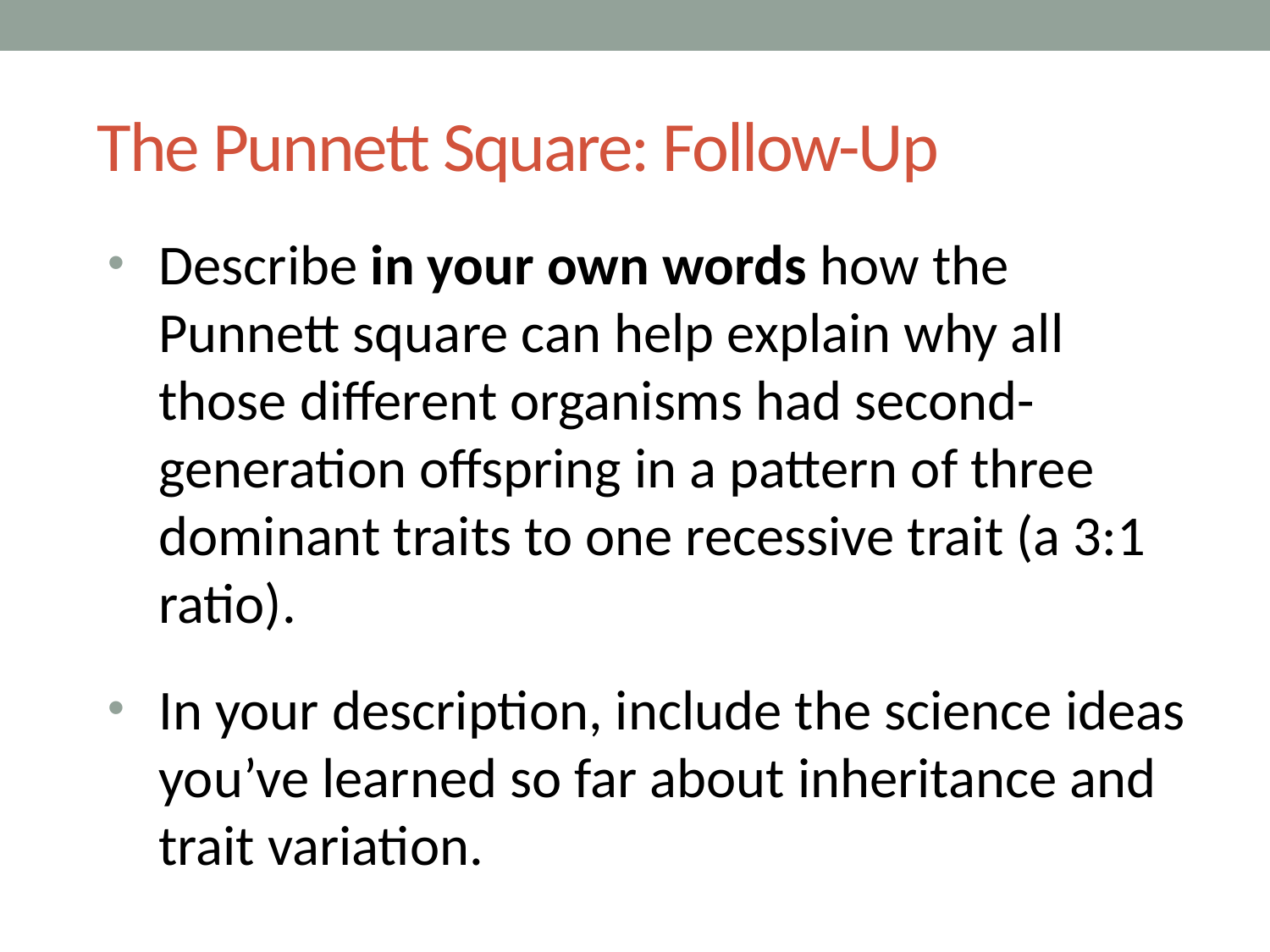

# The Punnett Square: Follow-Up
Describe in your own words how the Punnett square can help explain why all those different organisms had second-generation offspring in a pattern of three dominant traits to one recessive trait (a 3:1 ratio).
In your description, include the science ideas you’ve learned so far about inheritance and trait variation.